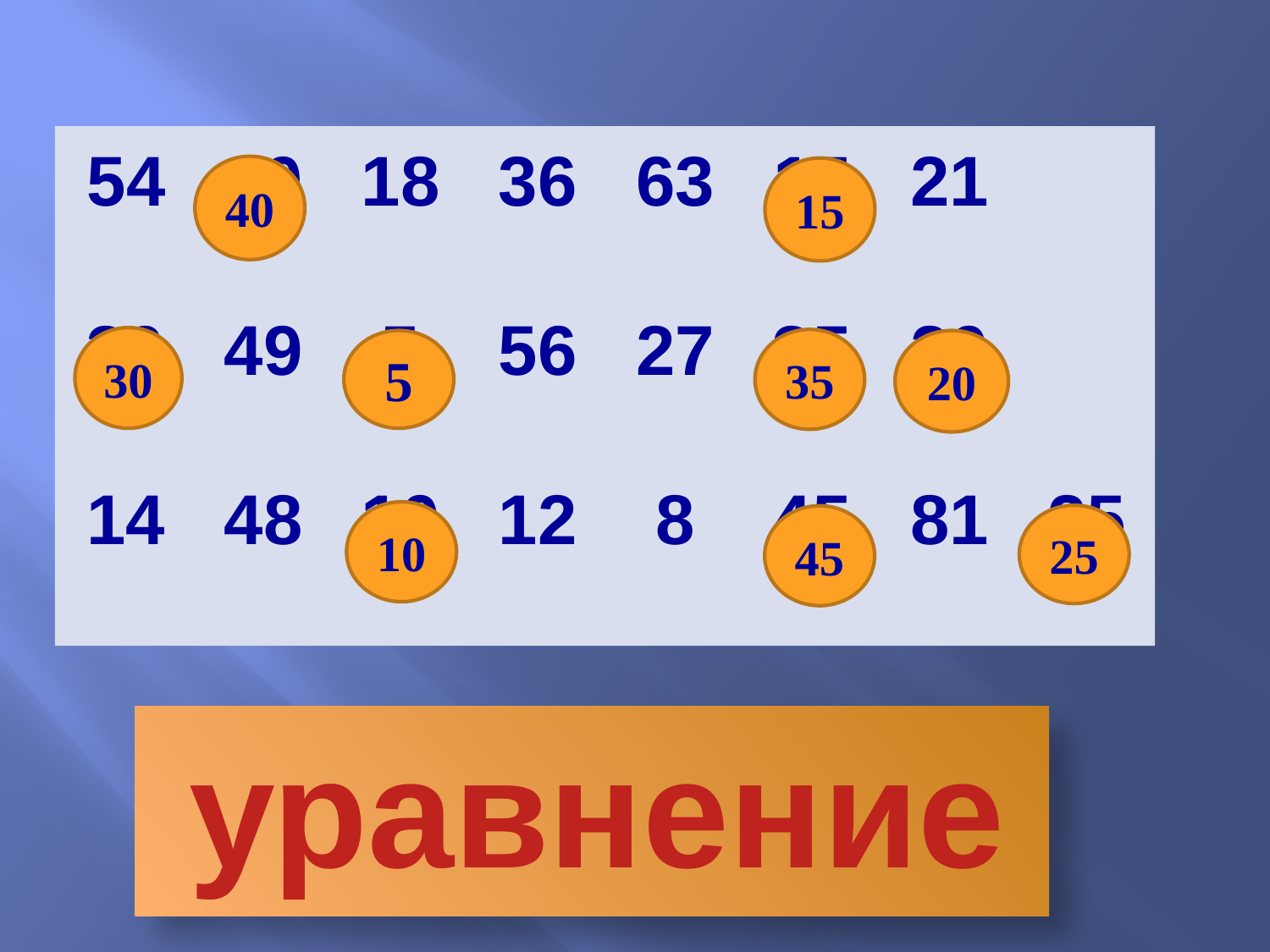

# 54   40   18   36   63   15   21 30   49    5    56   27   35   20 14   48   10   12    8    45   81   25
40
15
30
35
5
20
10
25
45
уравнение